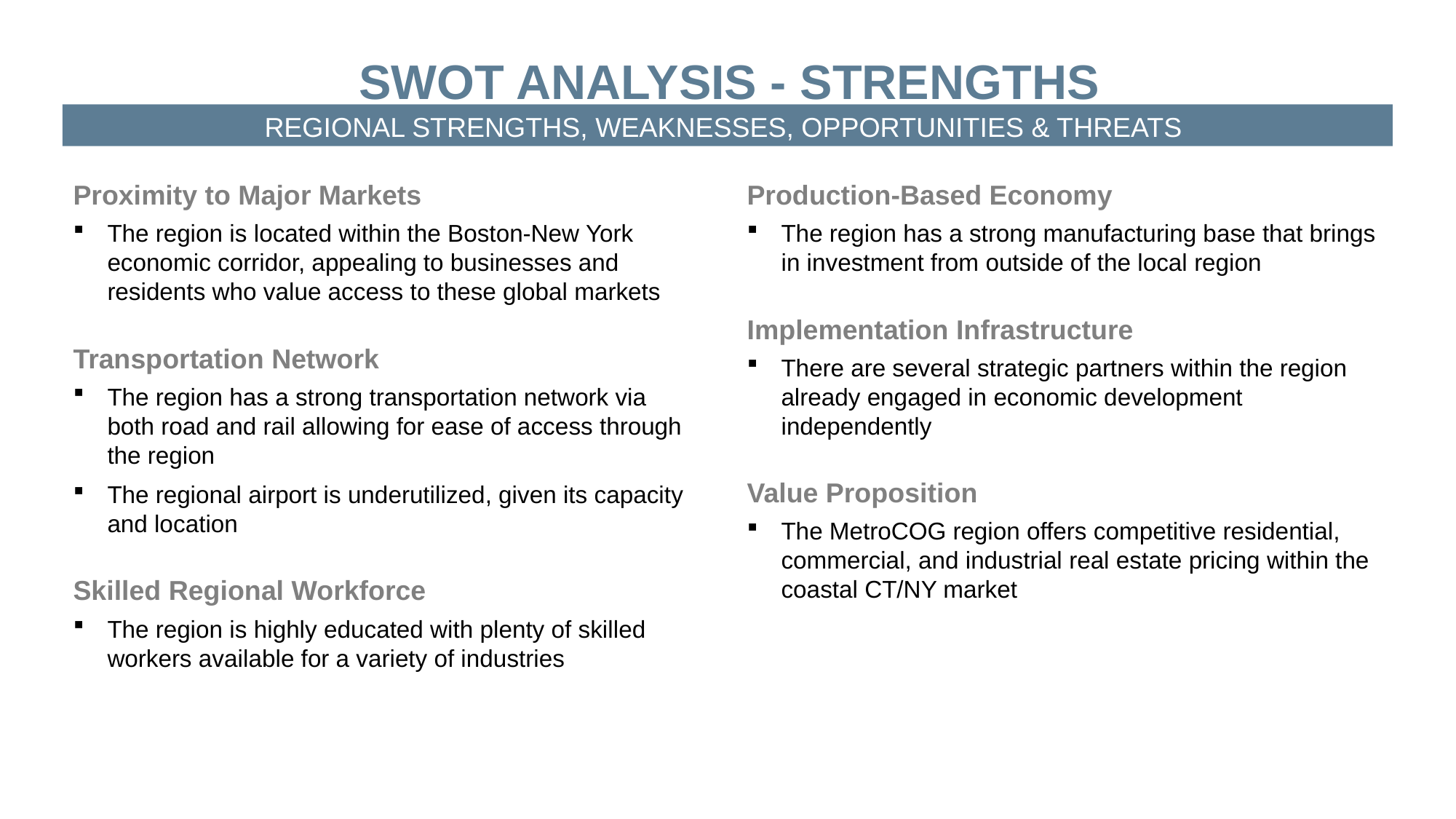

Swot Analysis - STRENGTHS
REGIONAL STRENGTHS, WEAKNESSES, OPPORTUNITIES & THREATS
Proximity to Major Markets
The region is located within the Boston-New York economic corridor, appealing to businesses and residents who value access to these global markets

Transportation Network
The region has a strong transportation network via both road and rail allowing for ease of access through the region
The regional airport is underutilized, given its capacity and location

Skilled Regional Workforce
The region is highly educated with plenty of skilled workers available for a variety of industries
Production-Based Economy
The region has a strong manufacturing base that brings in investment from outside of the local region

Implementation Infrastructure
There are several strategic partners within the region already engaged in economic development independently

Value Proposition
The MetroCOG region offers competitive residential, commercial, and industrial real estate pricing within the coastal CT/NY market